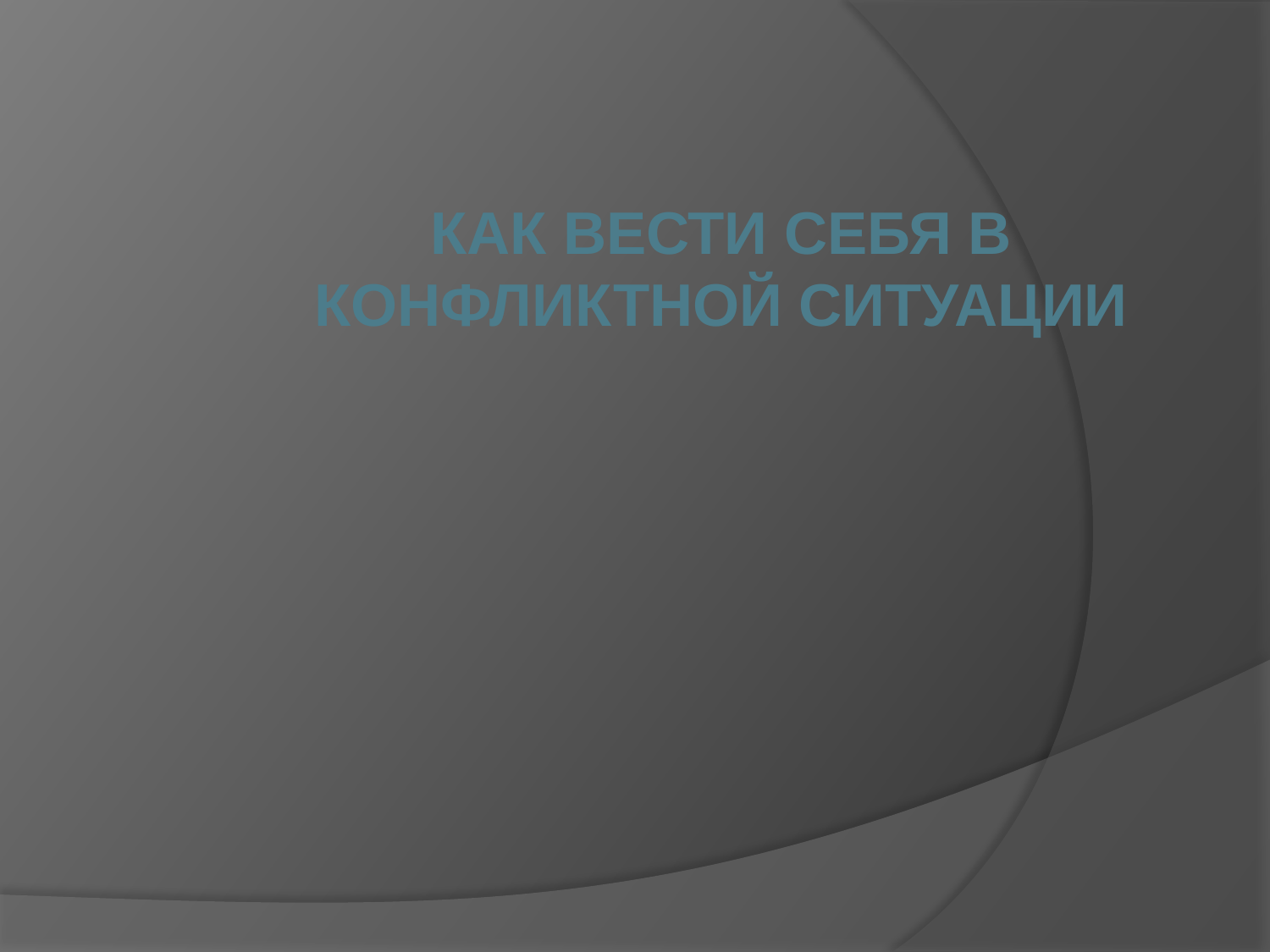

# Как вести себя в конфликтной ситуации